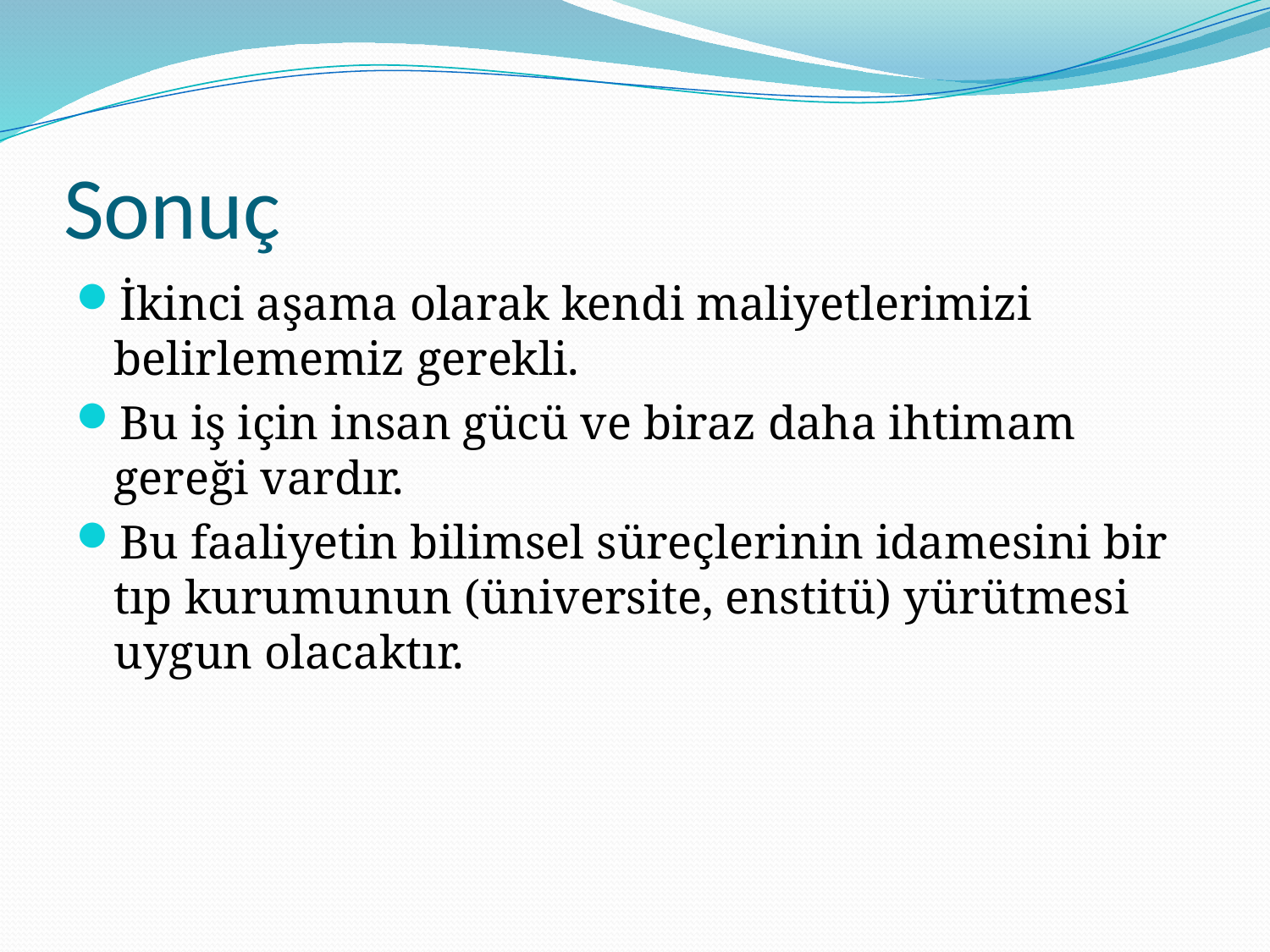

# Sonuç
İkinci aşama olarak kendi maliyetlerimizi belirlememiz gerekli.
Bu iş için insan gücü ve biraz daha ihtimam gereği vardır.
Bu faaliyetin bilimsel süreçlerinin idamesini bir tıp kurumunun (üniversite, enstitü) yürütmesi uygun olacaktır.